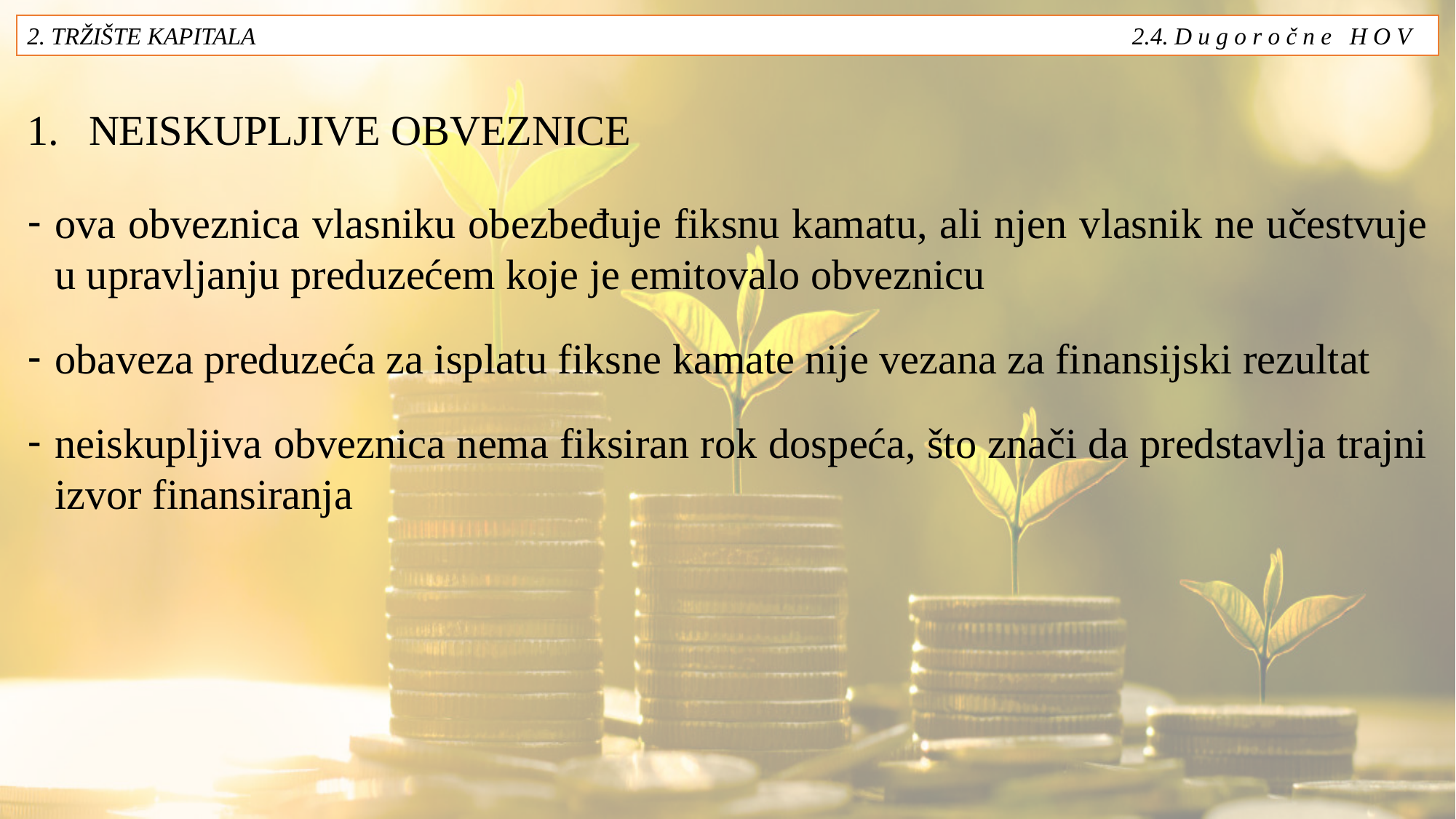

2. TRŽIŠTE KAPITALA                                                                                                                                                  2.4. D u g o r o č n e   H O V
NEISKUPLJIVE OBVEZNICE
ova obveznica vlasniku obezbeđuje fiksnu kamatu, ali njen vlasnik ne učestvuje u upravljanju preduzećem koje je emitovalo obveznicu
obaveza preduzeća za isplatu fiksne kamate nije vezana za finansijski rezultat
neiskupljiva obveznica nema fiksiran rok dospeća, što znači da predstavlja trajni izvor finansiranja